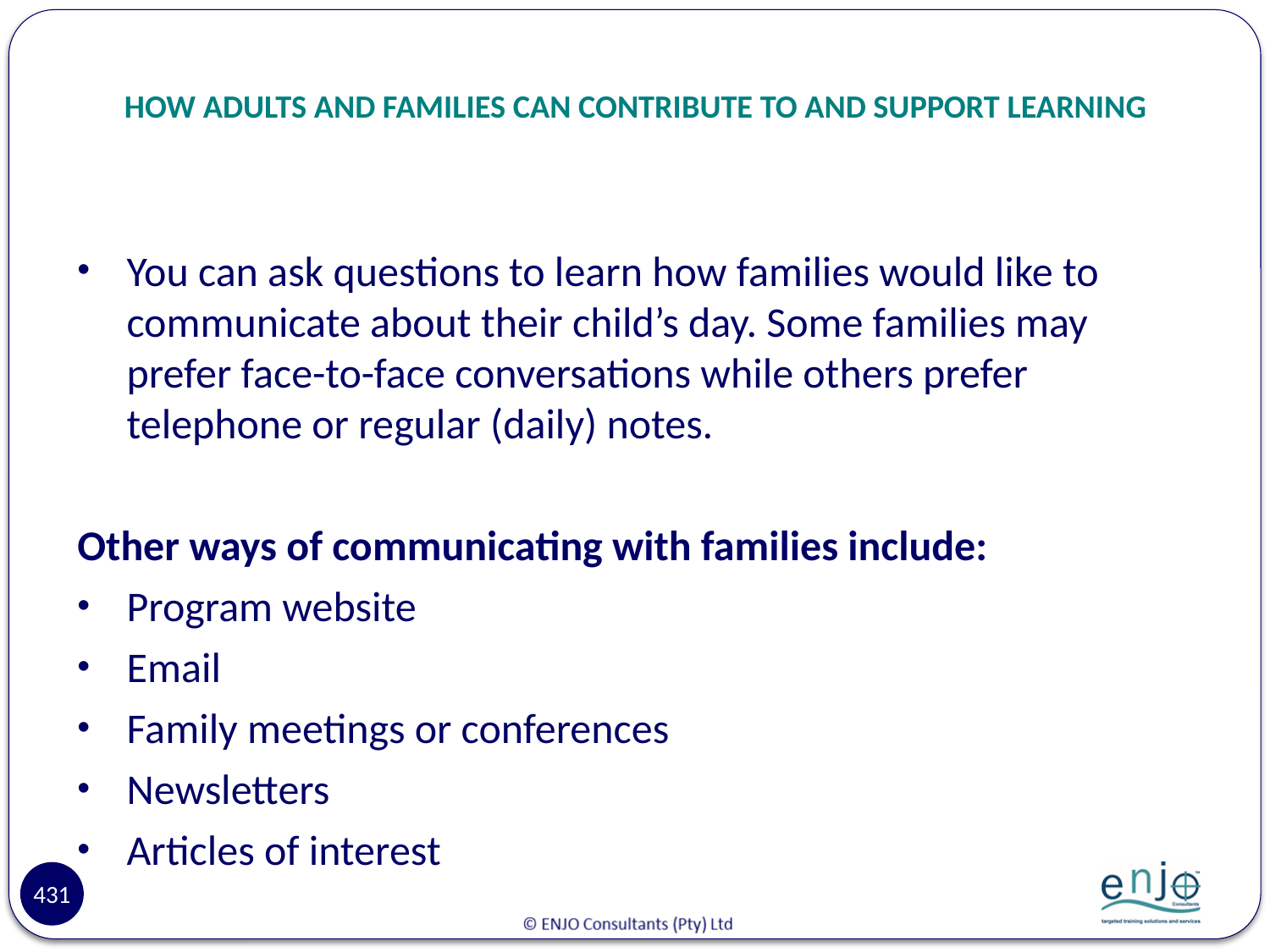

# HOW ADULTS AND FAMILIES CAN CONTRIBUTE TO AND SUPPORT LEARNING
You can ask questions to learn how families would like to communicate about their child’s day. Some families may prefer face-to-face conversations while others prefer telephone or regular (daily) notes.

Other ways of communicating with families include:
Program website
Email
Family meetings or conferences
Newsletters
Articles of interest

431